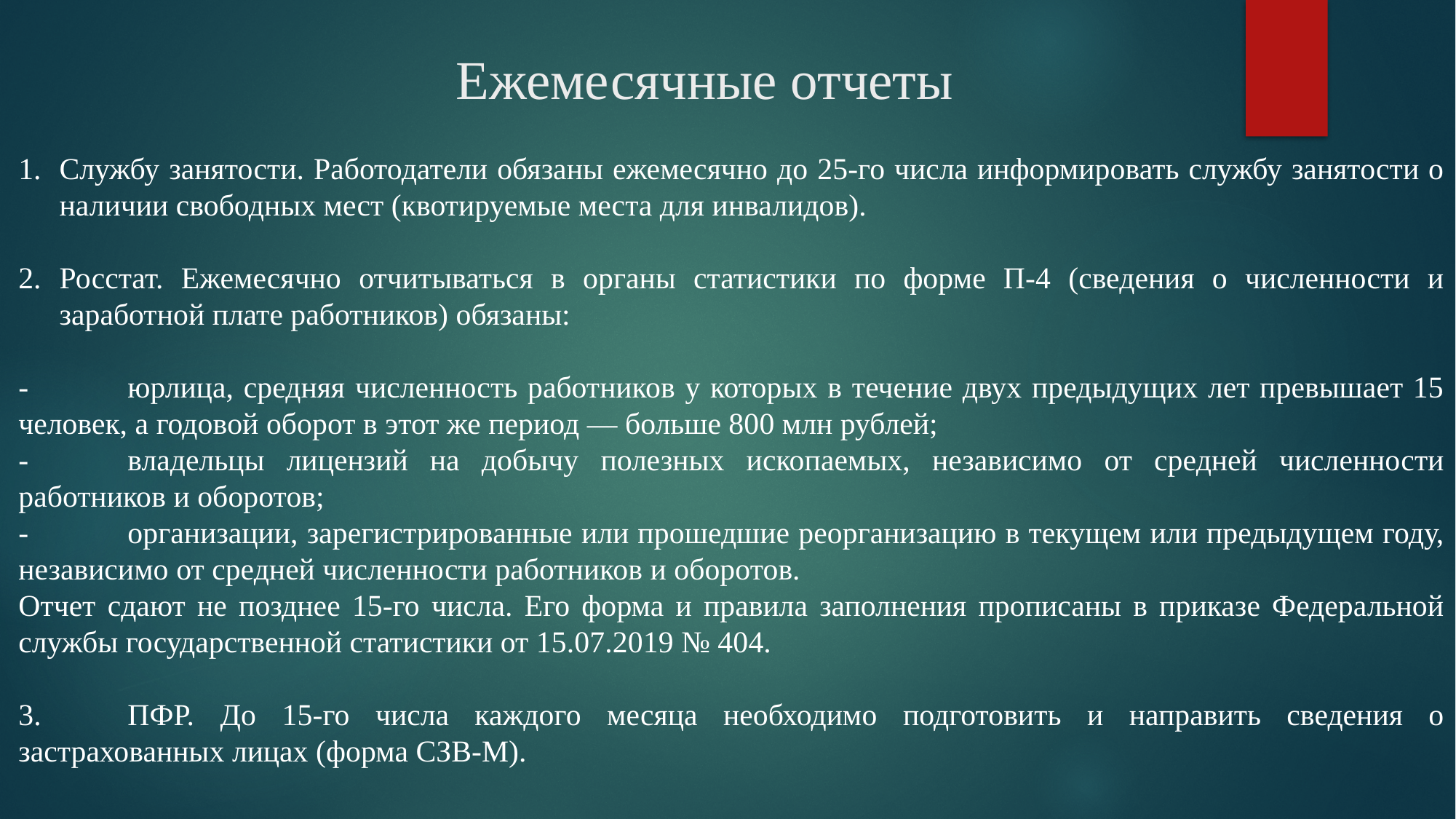

# Ежемесячные отчеты
Службу занятости. Работодатели обязаны ежемесячно до 25-го числа информировать службу занятости о наличии свободных мест (квотируемые места для инвалидов).

Росстат. Ежемесячно отчитываться в органы статистики по форме П-4 (сведения о численности и заработной плате работников) обязаны:

-	юрлица, средняя численность работников у которых в течение двух предыдущих лет превышает 15 человек, а годовой оборот в этот же период — больше 800 млн рублей;
-	владельцы лицензий на добычу полезных ископаемых, независимо от средней численности работников и оборотов;
-	организации, зарегистрированные или прошедшие реорганизацию в текущем или предыдущем году, независимо от средней численности работников и оборотов.
Отчет сдают не позднее 15-го числа. Его форма и правила заполнения прописаны в приказе Федеральной службы государственной статистики от 15.07.2019 № 404.

3.	ПФР. До 15-го числа каждого месяца необходимо подготовить и направить сведения о застрахованных лицах (форма СЗВ-М).